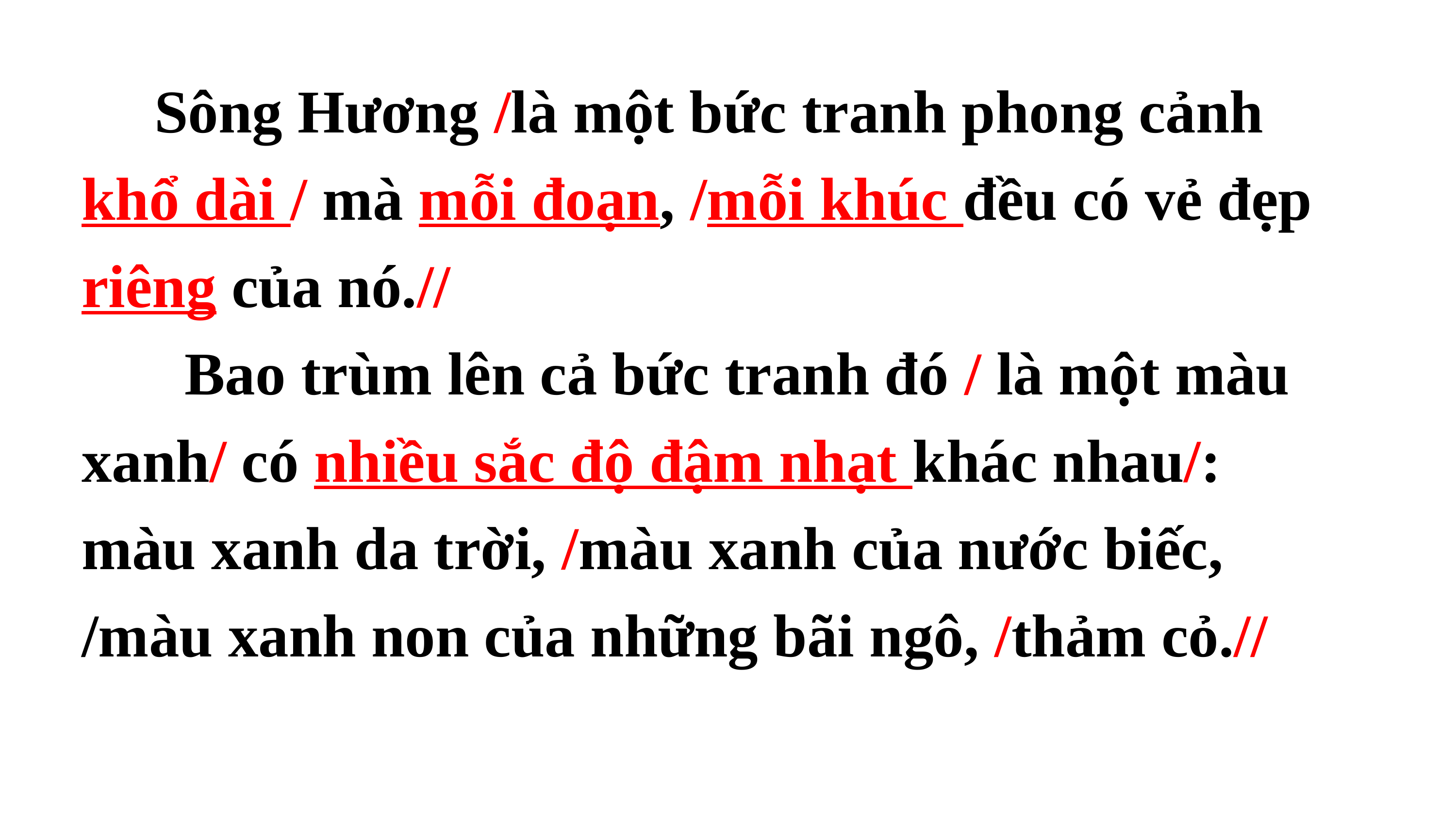

Sông Hương /là một bức tranh phong cảnh khổ dài / mà mỗi đoạn, /mỗi khúc đều có vẻ đẹp riêng của nó.//
 	  Bao trùm lên cả bức tranh đó / là một màu xanh/ có nhiều sắc độ đậm nhạt khác nhau/: màu xanh da trời, /màu xanh của nước biếc, /màu xanh non của những bãi ngô, /thảm cỏ.//